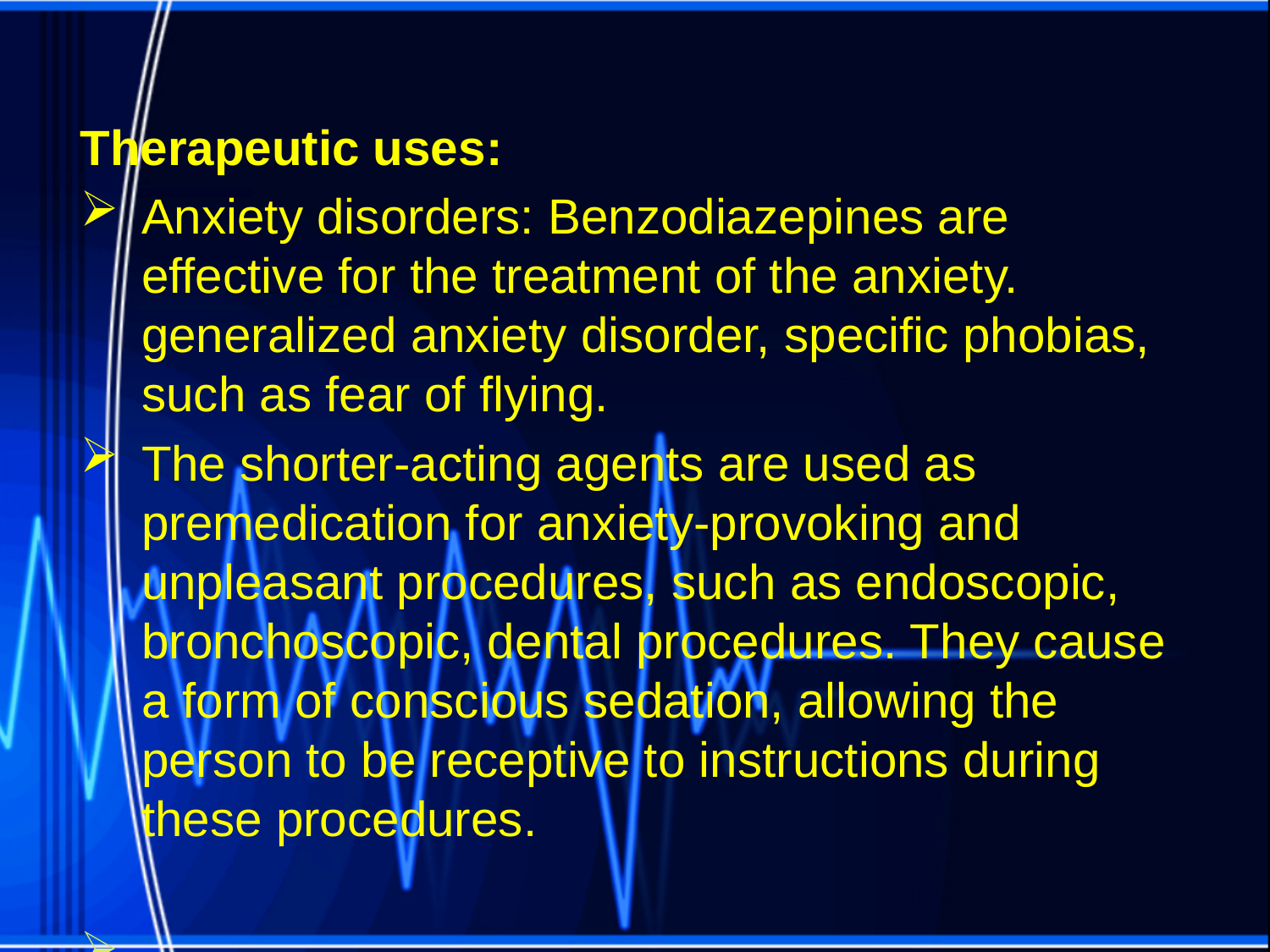

Therapeutic uses:
Anxiety disorders: Benzodiazepines are effective for the treatment of the anxiety. generalized anxiety disorder, specific phobias, such as fear of flying.
The shorter-acting agents are used as premedication for anxiety-provoking and unpleasant procedures, such as endoscopic, bronchoscopic, dental procedures. They cause a form of conscious sedation, allowing the person to be receptive to instructions during these procedures.

.